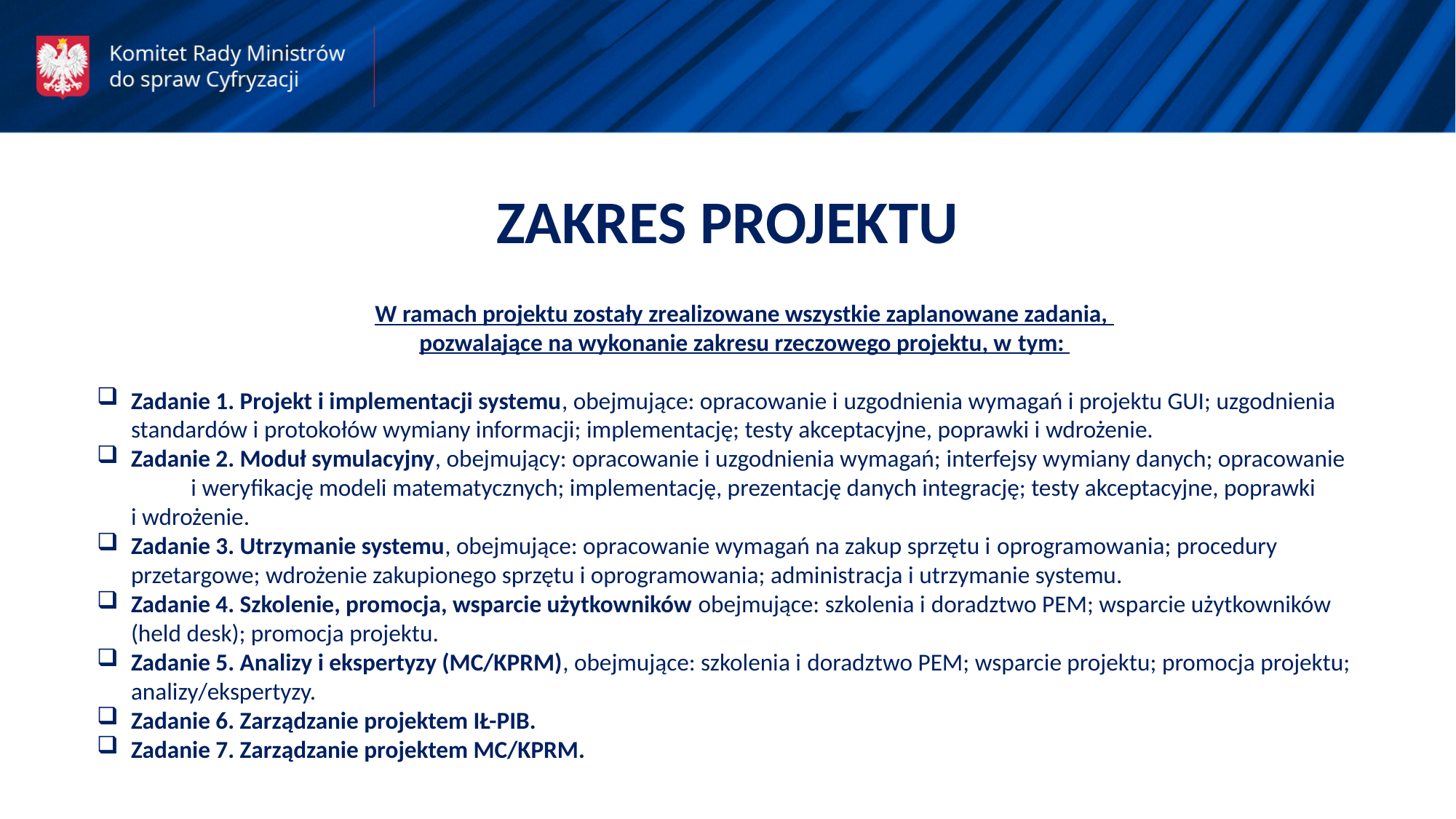

ZAKRES PROJEKTU

W ramach projektu zostały zrealizowane wszystkie zaplanowane zadania,
pozwalające na wykonanie zakresu rzeczowego projektu, w tym:

Zadanie 1. Projekt i implementacji systemu, obejmujące: opracowanie i uzgodnienia wymagań i projektu GUI; uzgodnienia standardów i protokołów wymiany informacji; implementację; testy akceptacyjne, poprawki i wdrożenie.
Zadanie 2. Moduł symulacyjny, obejmujący: opracowanie i uzgodnienia wymagań; interfejsy wymiany danych; opracowanie                    i weryfikację modeli matematycznych; implementację, prezentację danych integrację; testy akceptacyjne, poprawki i wdrożenie.
Zadanie 3. Utrzymanie systemu, obejmujące: opracowanie wymagań na zakup sprzętu i oprogramowania; procedury przetargowe; wdrożenie zakupionego sprzętu i oprogramowania; administracja i utrzymanie systemu.
Zadanie 4. Szkolenie, promocja, wsparcie użytkowników obejmujące: szkolenia i doradztwo PEM; wsparcie użytkowników           (held desk); promocja projektu.
Zadanie 5. Analizy i ekspertyzy (MC/KPRM), obejmujące: szkolenia i doradztwo PEM; wsparcie projektu; promocja projektu; analizy/ekspertyzy.
Zadanie 6. Zarządzanie projektem IŁ-PIB.
Zadanie 7. Zarządzanie projektem MC/KPRM.